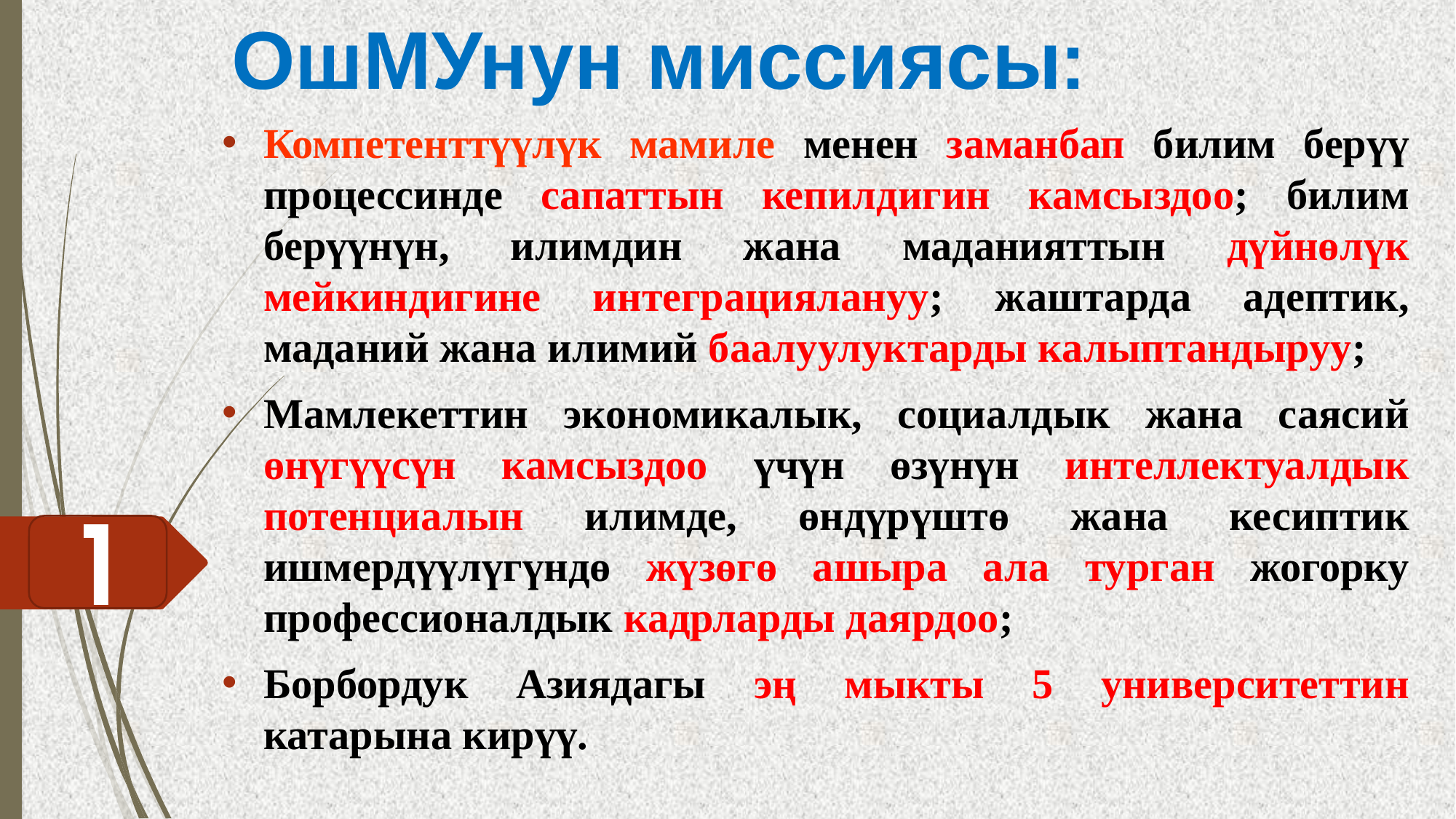

# ОшМУнун миссиясы:
Компетенттүүлүк мамиле менен заманбап билим берүү процессинде сапаттын кепилдигин камсыздоо; билим берүүнүн, илимдин жана маданияттын дүйнөлүк мейкиндигине интеграциялануу; жаштарда адептик, маданий жана илимий баалуулуктарды калыптандыруу;
Мамлекеттин экономикалык, социалдык жана саясий өнүгүүсүн камсыздоо үчүн өзүнүн интеллектуалдык потенциалын илимде, өндүрүштө жана кесиптик ишмердүүлүгүндө жүзөгө ашыра ала турган жогорку профессионалдык кадрларды даярдоо;
Борбордук Азиядагы эң мыкты 5 университеттин катарына кирүү.
1